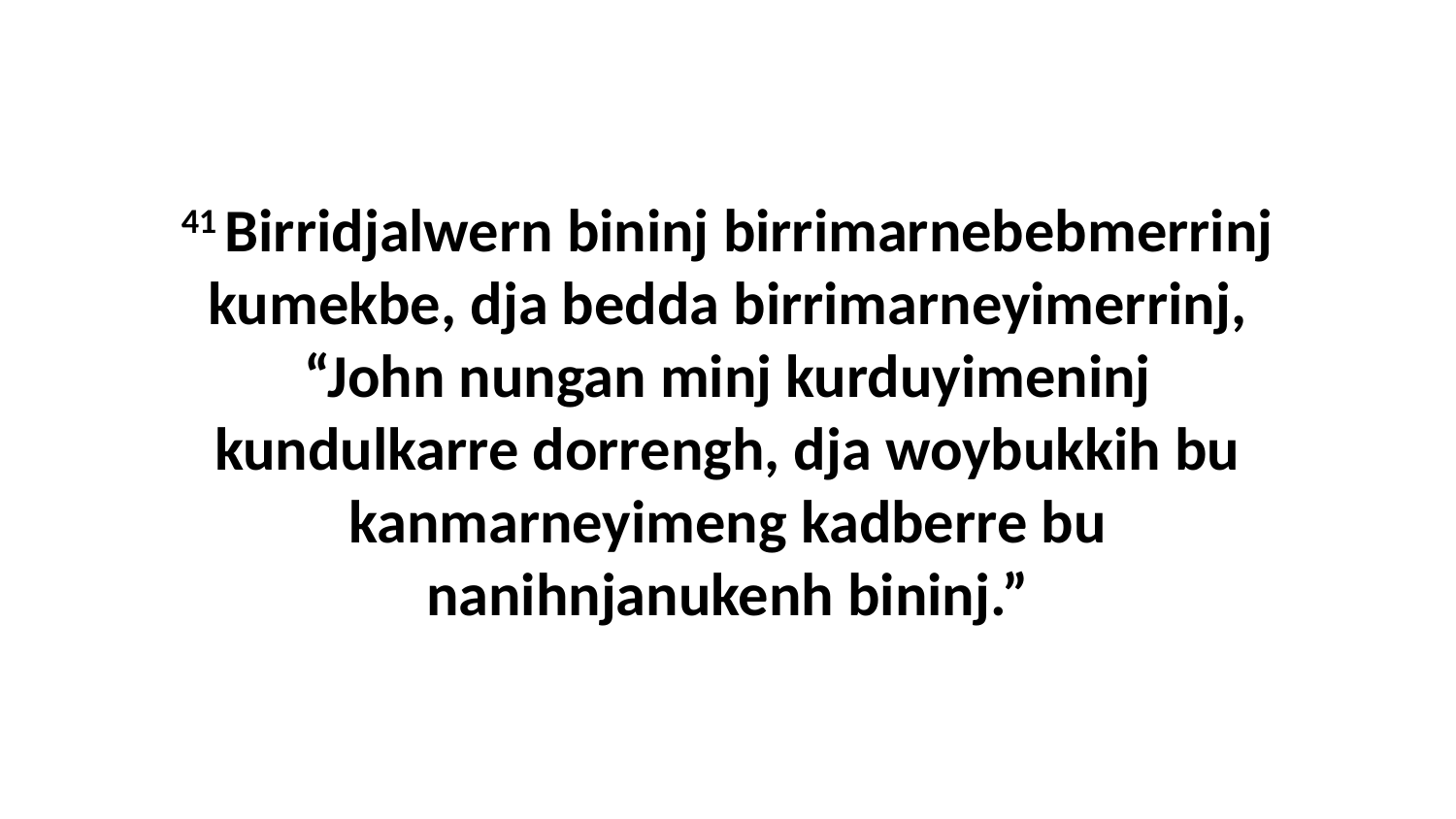

41 Birridjalwern bininj birrimarnebebmerrinj kumekbe, dja bedda birrimarneyimerrinj, “John nungan minj kurduyimeninj kundulkarre dorrengh, dja woybukkih bu kanmarneyimeng kadberre bu nanihnjanukenh bininj.”